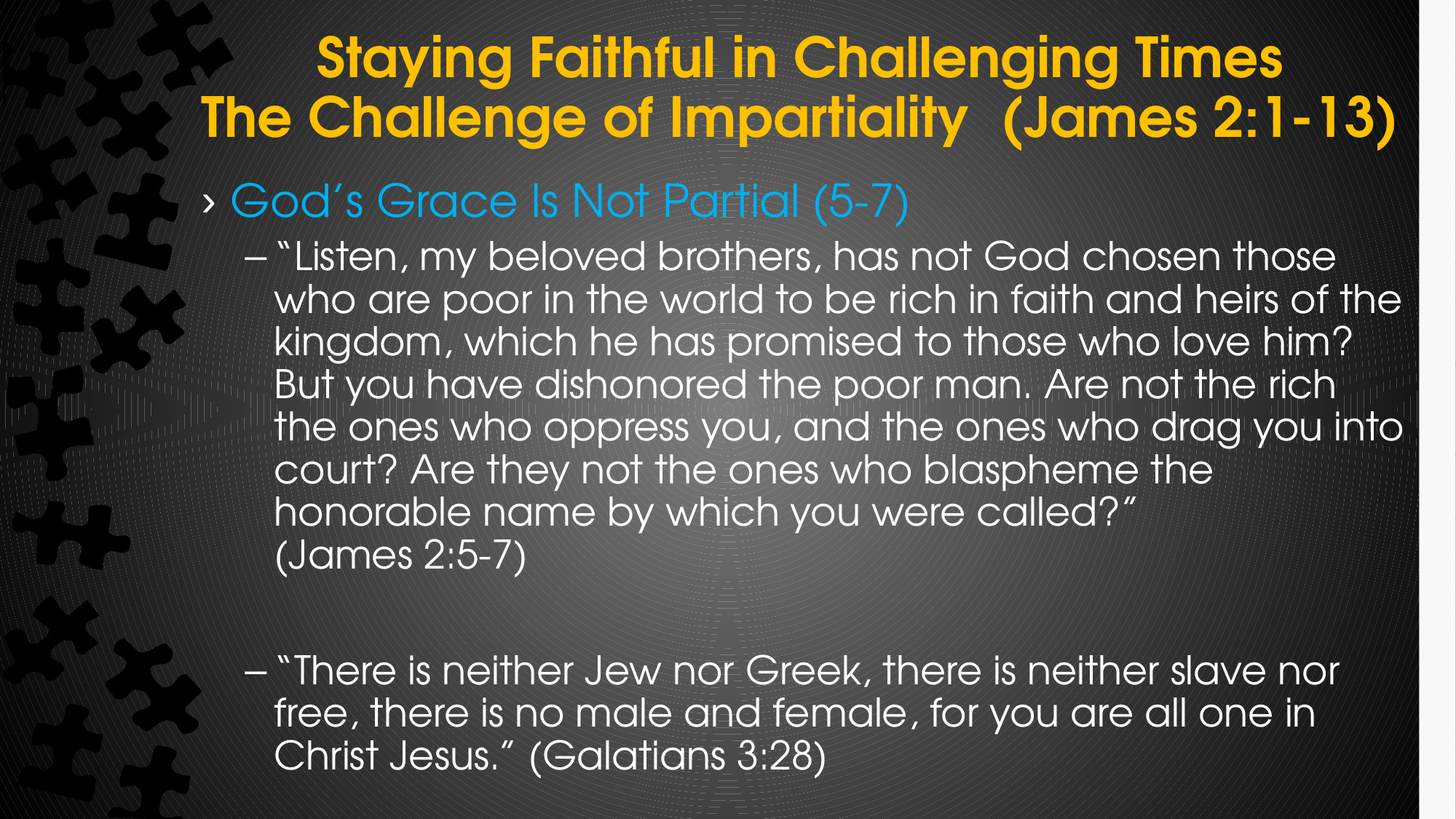

# Staying Faithful in Challenging Times The Challenge of Impartiality  (James 2:1-13)
God’s Grace Is Not Partial (5-7)
“Listen, my beloved brothers, has not God chosen those who are poor in the world to be rich in faith and heirs of the kingdom, which he has promised to those who love him? But you have dishonored the poor man. Are not the rich the ones who oppress you, and the ones who drag you into court? Are they not the ones who blaspheme the honorable name by which you were called?”              (James 2:5-7)

“There is neither Jew nor Greek, there is neither slave nor free, there is no male and female, for you are all one in Christ Jesus.” (Galatians 3:28)